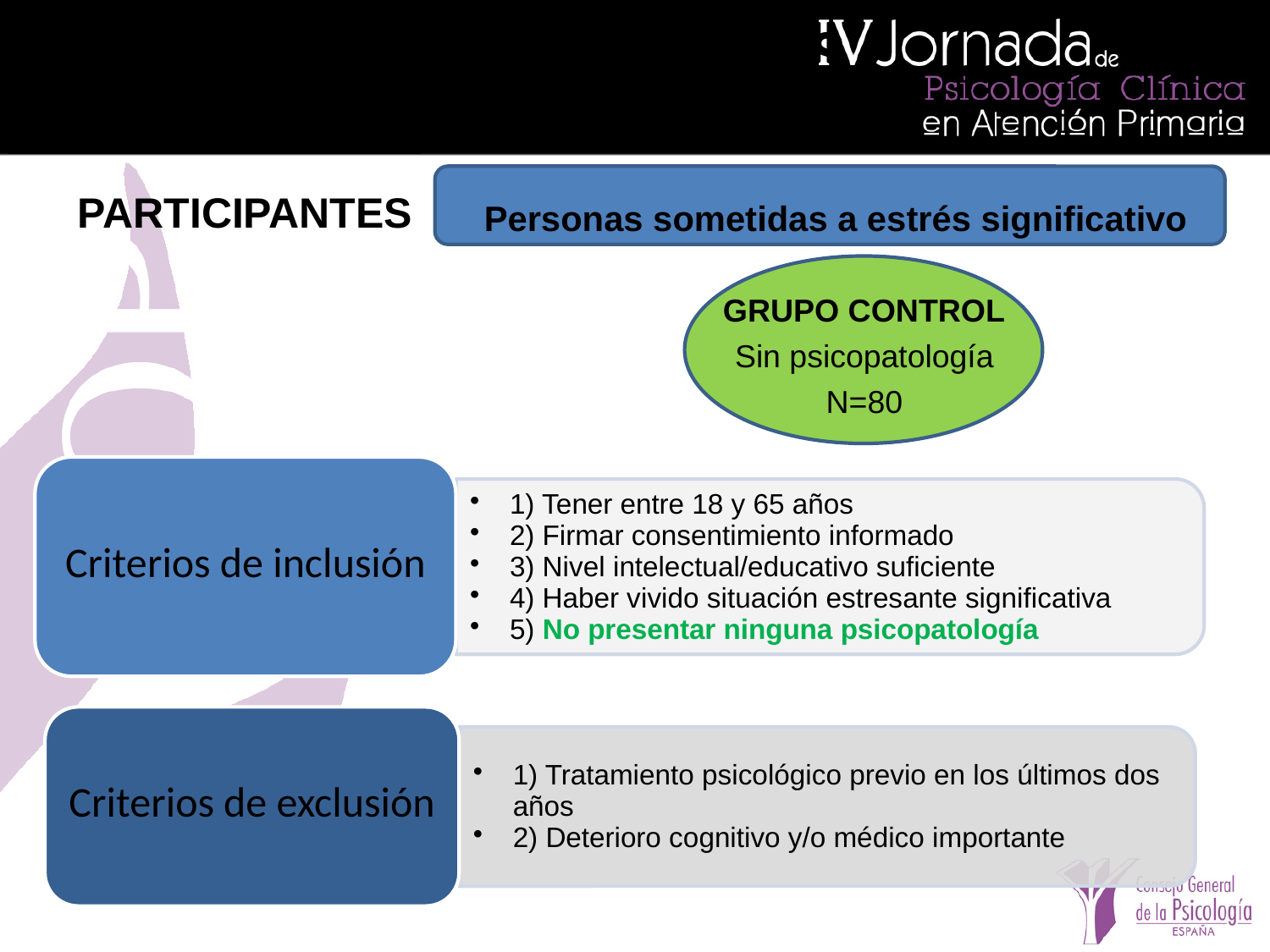

PARTICIPANTES

Personas sometidas a estrés significativo
PARTICIPANTES

GRUPO CONTROL
Sin psicopatología
N=80
Criterios de inclusión
1) Tener entre 18 y 65 años
3) Nivel intelectual/educativo suficiente
2) Firmar consentimiento informado
4) Haber vivido situación estresante significativa
5) No presentar ninguna psicopatología
1) Tratamiento psicológico previo en los últimos dos años
2) Deterioro cognitivo y/o médico importante
Criterios de exclusión